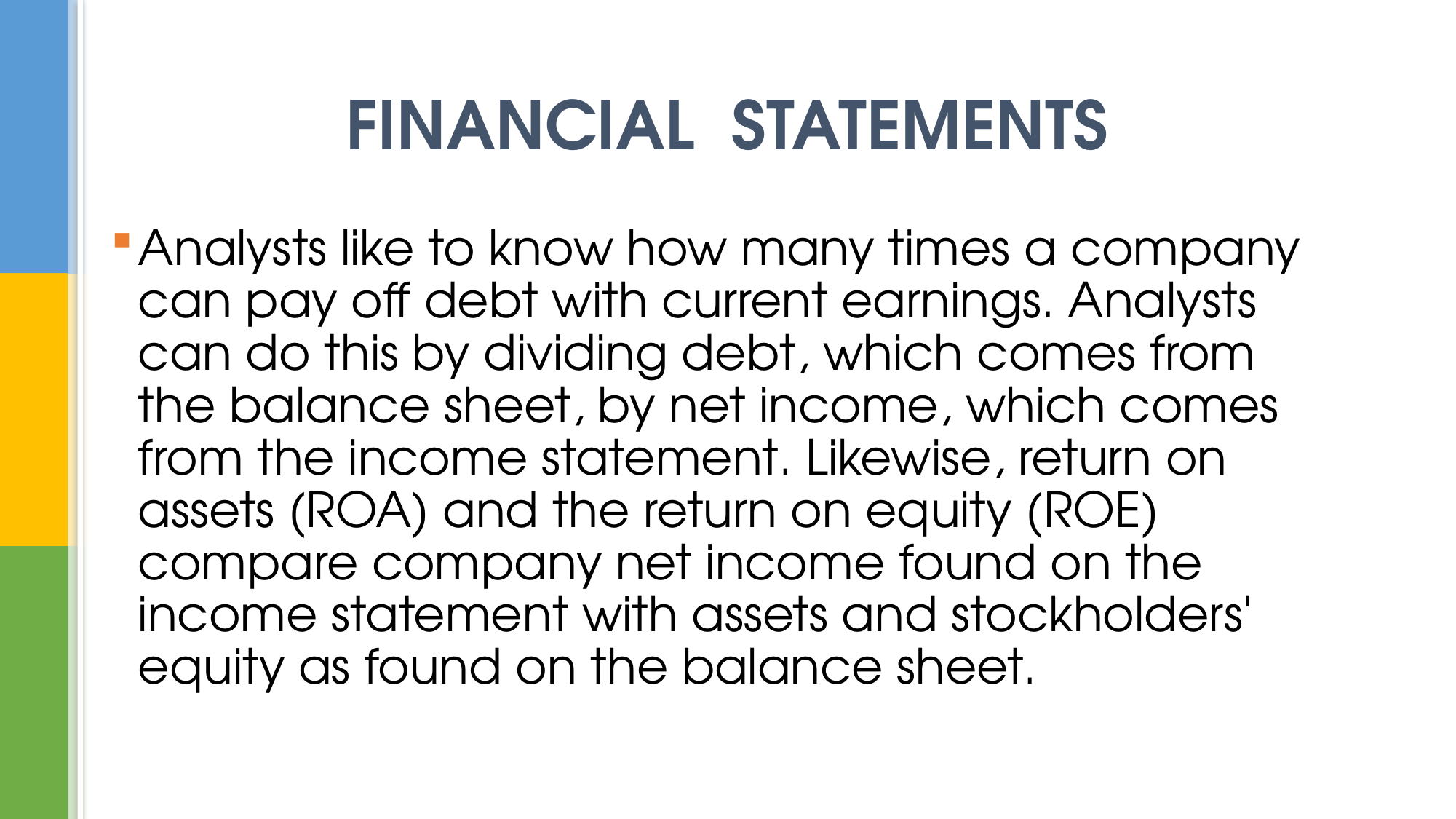

# FINANCIAL  STATEMENTS
Analysts like to know how many times a company can pay off debt with current earnings. Analysts can do this by dividing debt, which comes from the balance sheet, by net income, which comes from the income statement. Likewise, return on assets (ROA) and the return on equity (ROE) compare company net income found on the income statement with assets and stockholders' equity as found on the balance sheet.